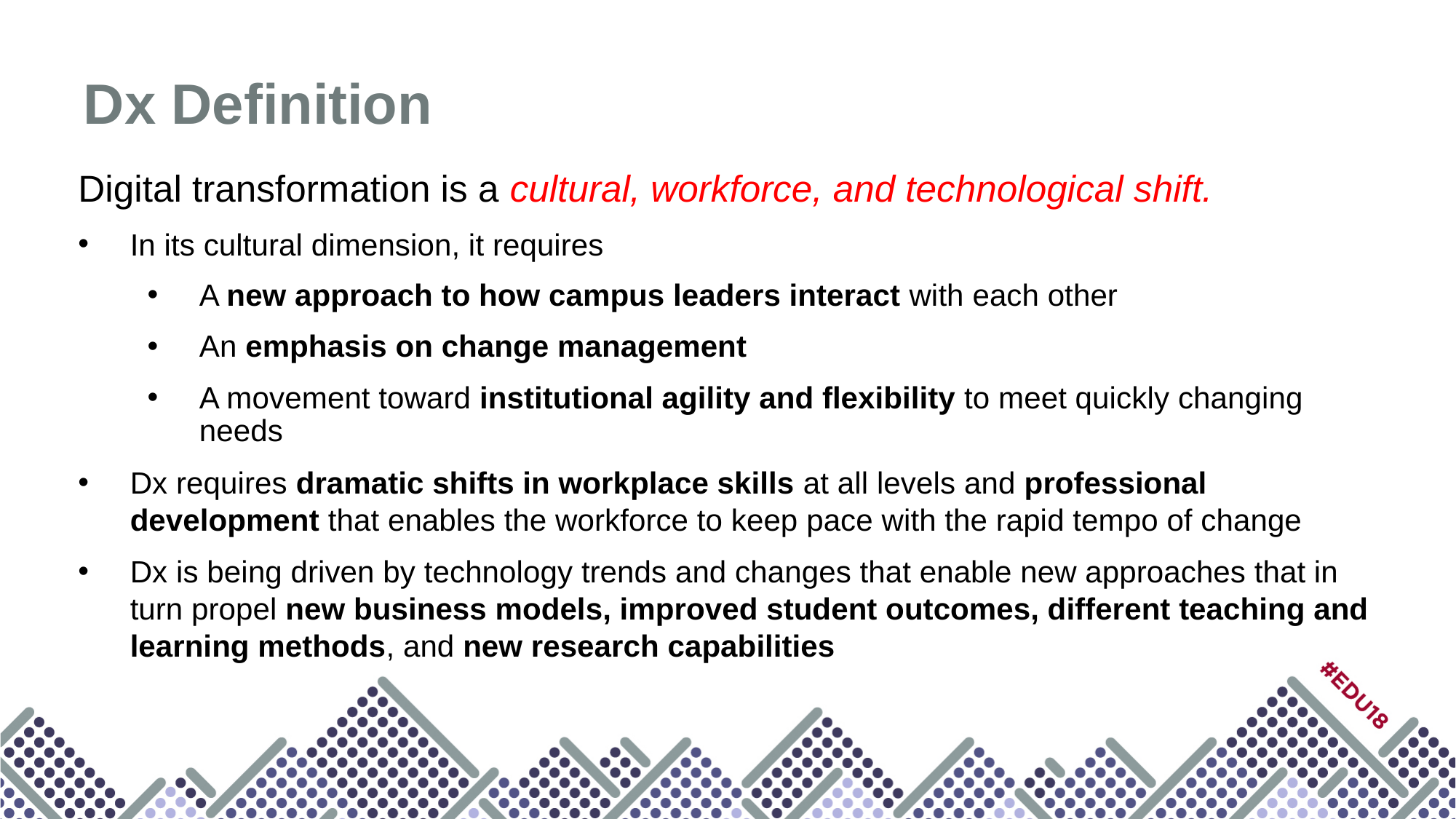

# Dx Definition
Digital transformation is a cultural, workforce, and technological shift.
In its cultural dimension, it requires
A new approach to how campus leaders interact with each other
An emphasis on change management
A movement toward institutional agility and flexibility to meet quickly changing needs
Dx requires dramatic shifts in workplace skills at all levels and professional development that enables the workforce to keep pace with the rapid tempo of change
Dx is being driven by technology trends and changes that enable new approaches that in turn propel new business models, improved student outcomes, different teaching and learning methods, and new research capabilities